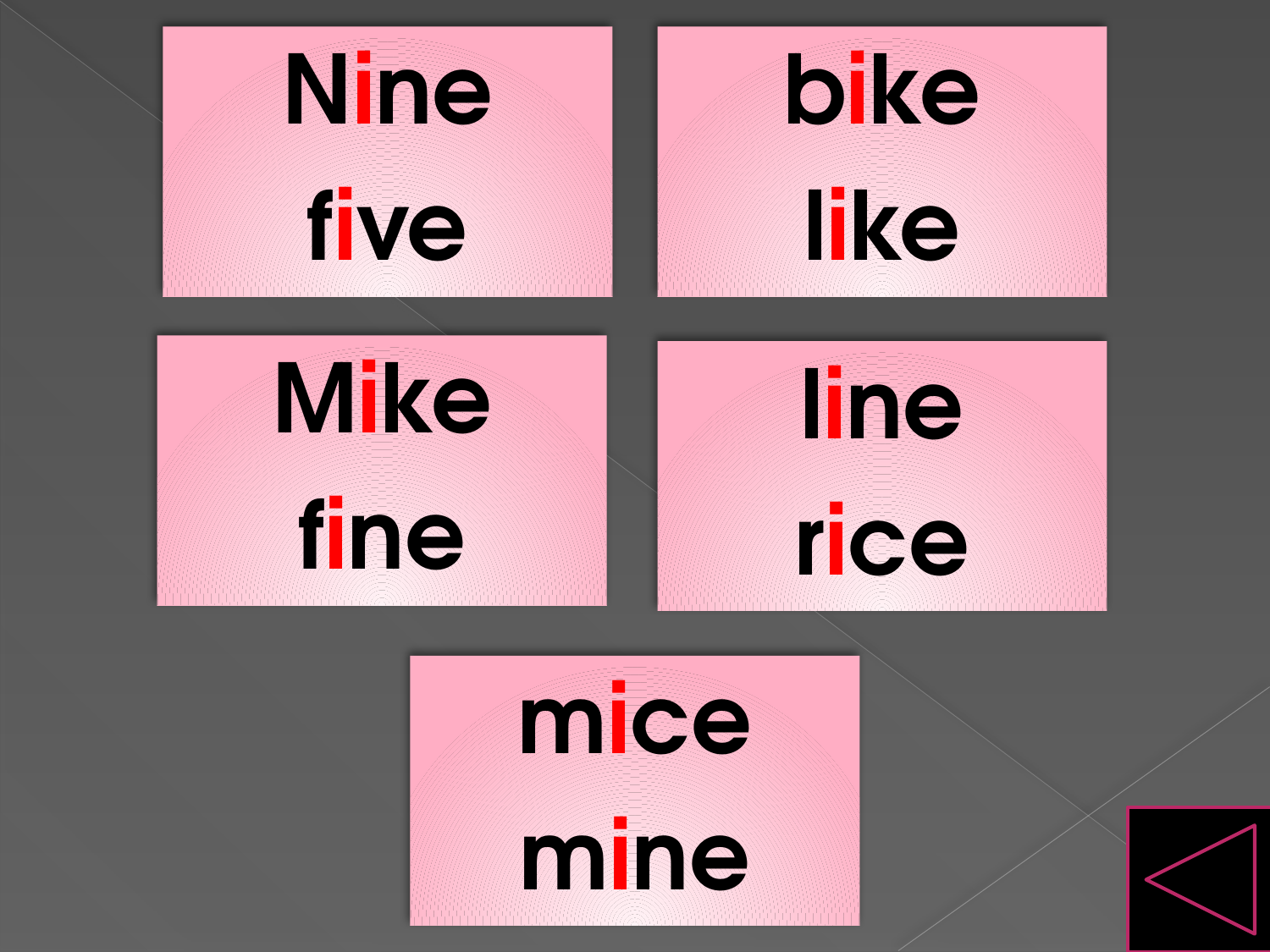

Nine
five
bike
like
Mike
fine
line
rice
mice
mine